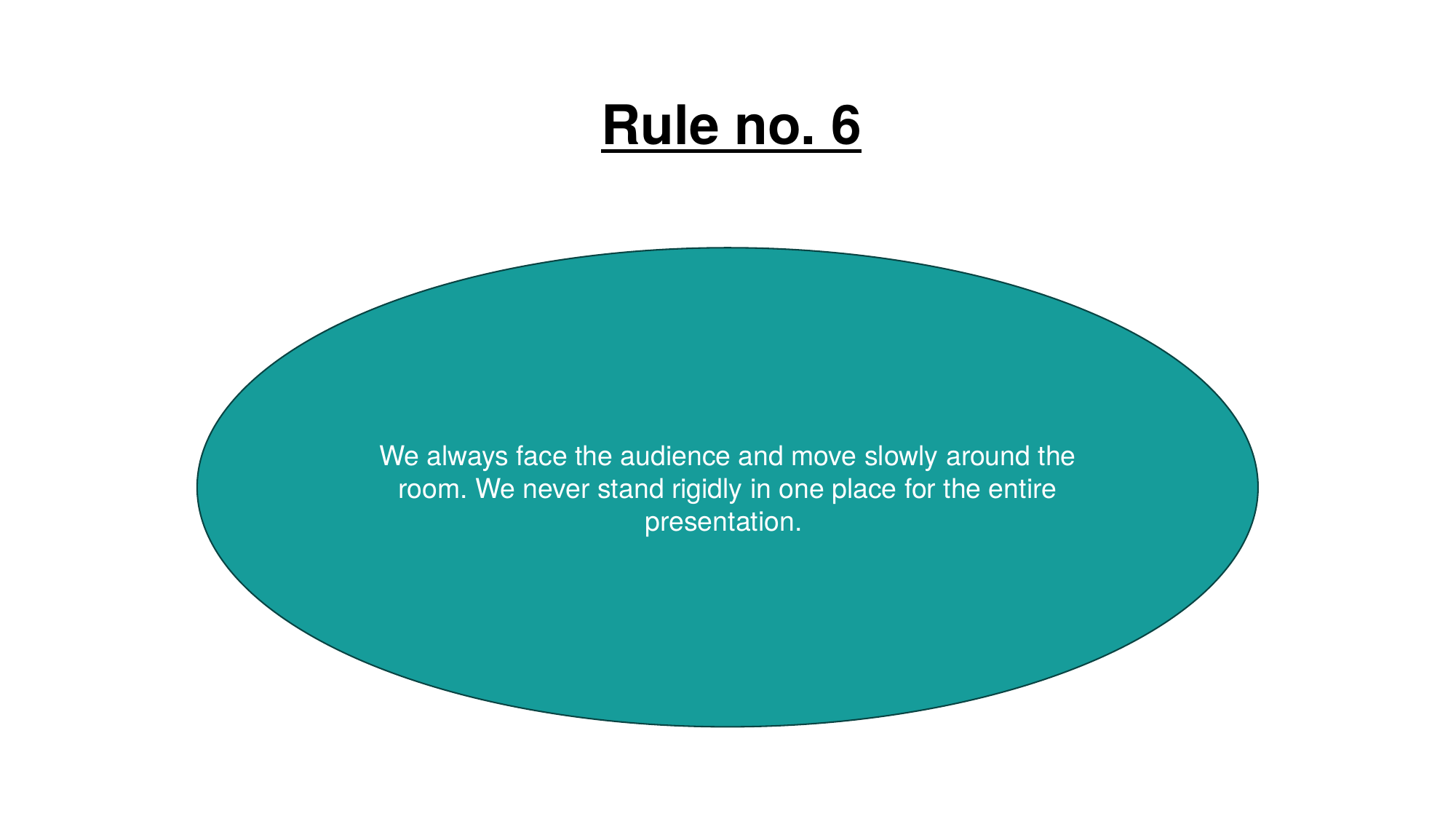

# Rule no. 6
We always face the audience and move slowly around the room. We never stand rigidly in one place for the entire presentation.